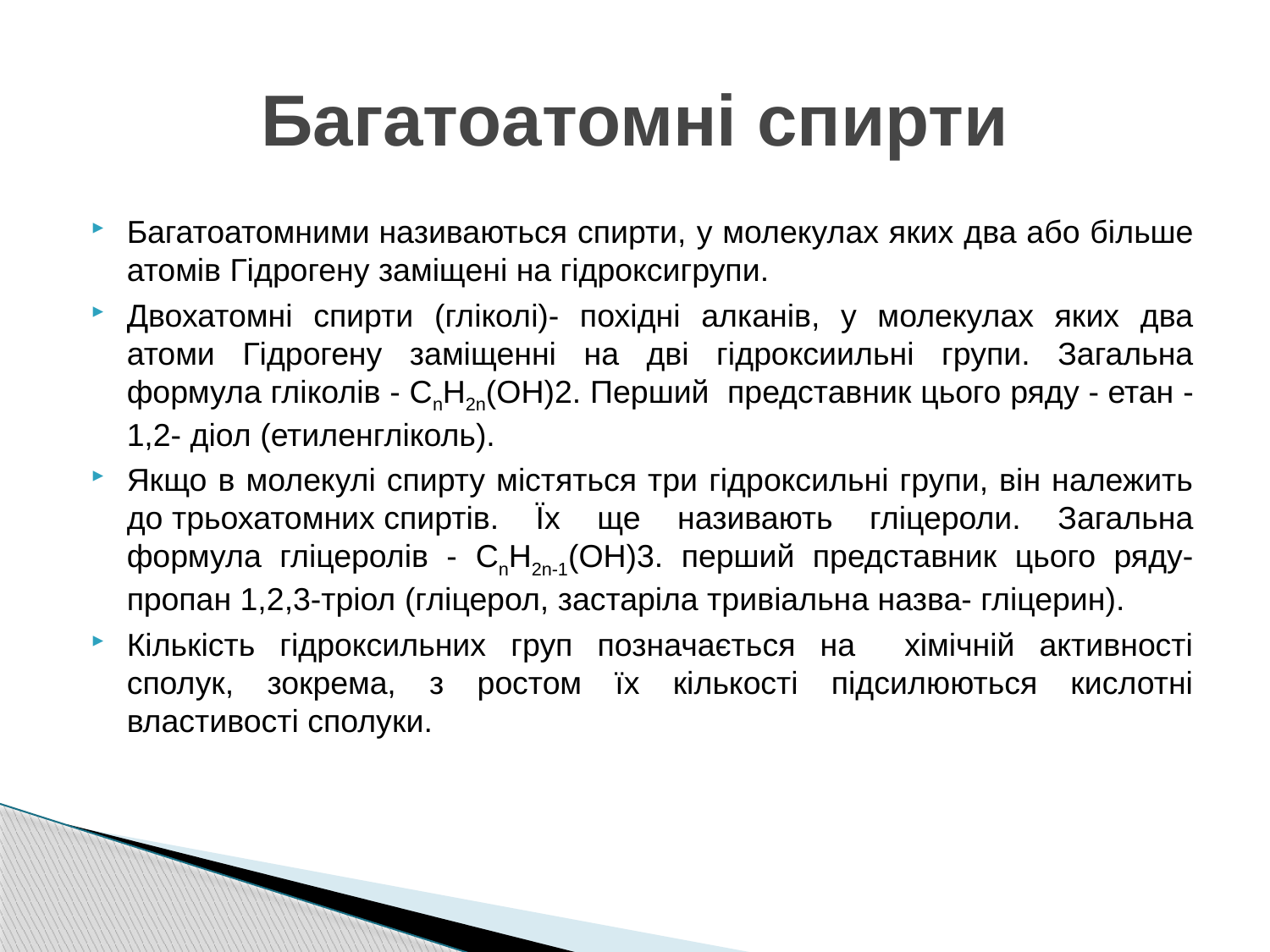

# Багатоатомні спирти
Багатоатомними називаються спирти, у молекулах яких два або більше атомів Гідрогену заміщені на гідроксигрупи.
Двохатомні спирти (гліколі)- похідні алканів, у молекулах яких два атоми Гідрогену заміщенні на дві гідроксиильні групи. Загальна формула гліколів - СnН2n(ОН)2. Перший  представник цього ряду - етан -1,2- діол (етиленгліколь).
Якщо в молекулі спирту містяться три гідроксильні групи, він належить до трьохатомних спиртів. Їх ще називають гліцероли. Загальна формула гліцеролів - СnН2n-1(ОН)3. перший представник цього ряду- пропан 1,2,3-тріол (гліцерол, застаріла тривіальна назва- гліцерин).
Кількість гідроксильних груп позначається на  хімічній активності сполук, зокрема, з ростом їх кількості підсилюються кислотні властивості сполуки.